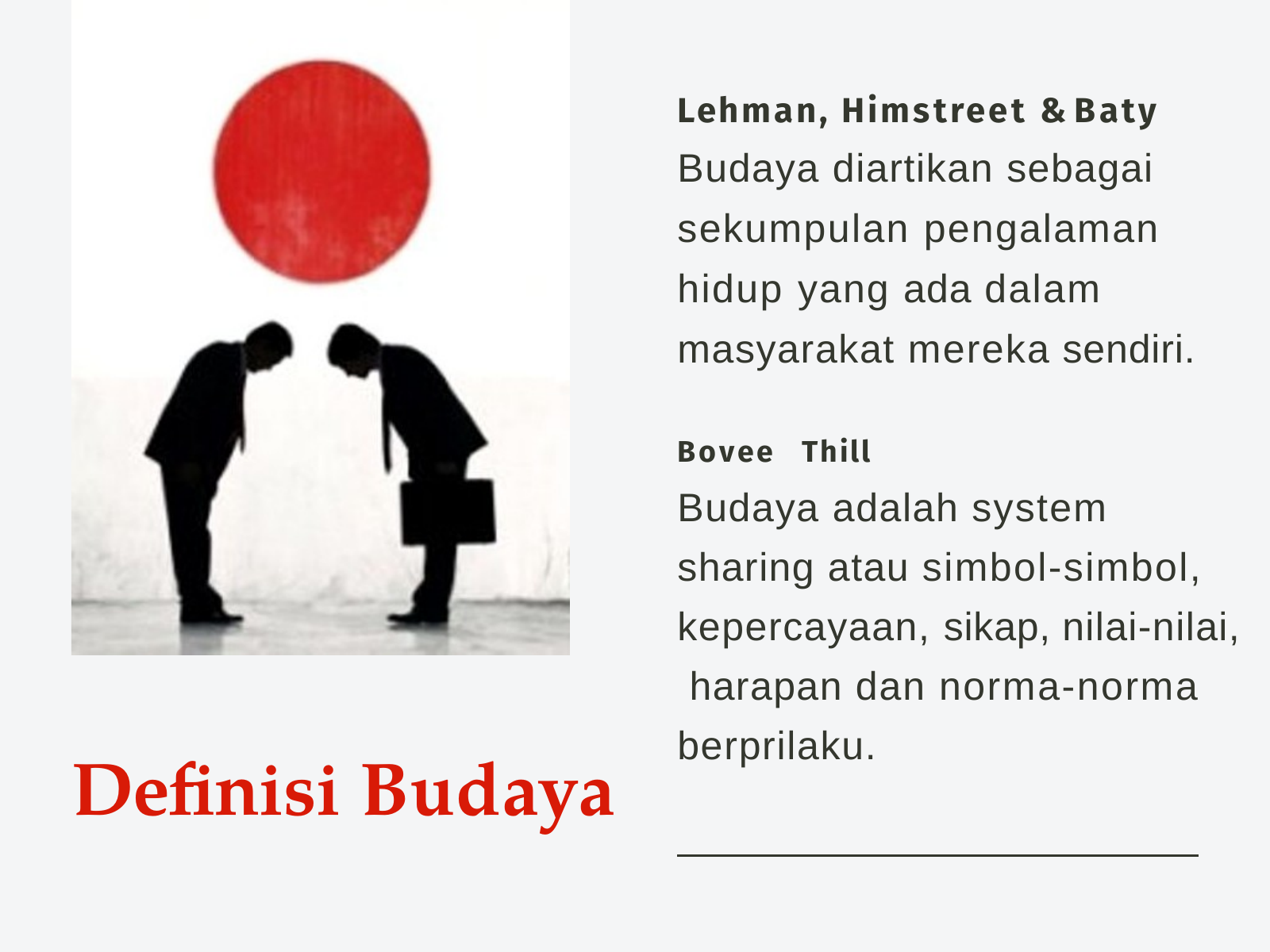

# Lehman, Himstreet & Baty  Budaya diartikan sebagai  sekumpulan pengalaman  hidup yang ada dalam  masyarakat mereka sendiri.
Bovee	Thill
Budaya adalah system  sharing atau simbol-simbol,  kepercayaan, sikap, nilai-nilai,  harapan dan norma-norma  berprilaku.
Definisi Budaya